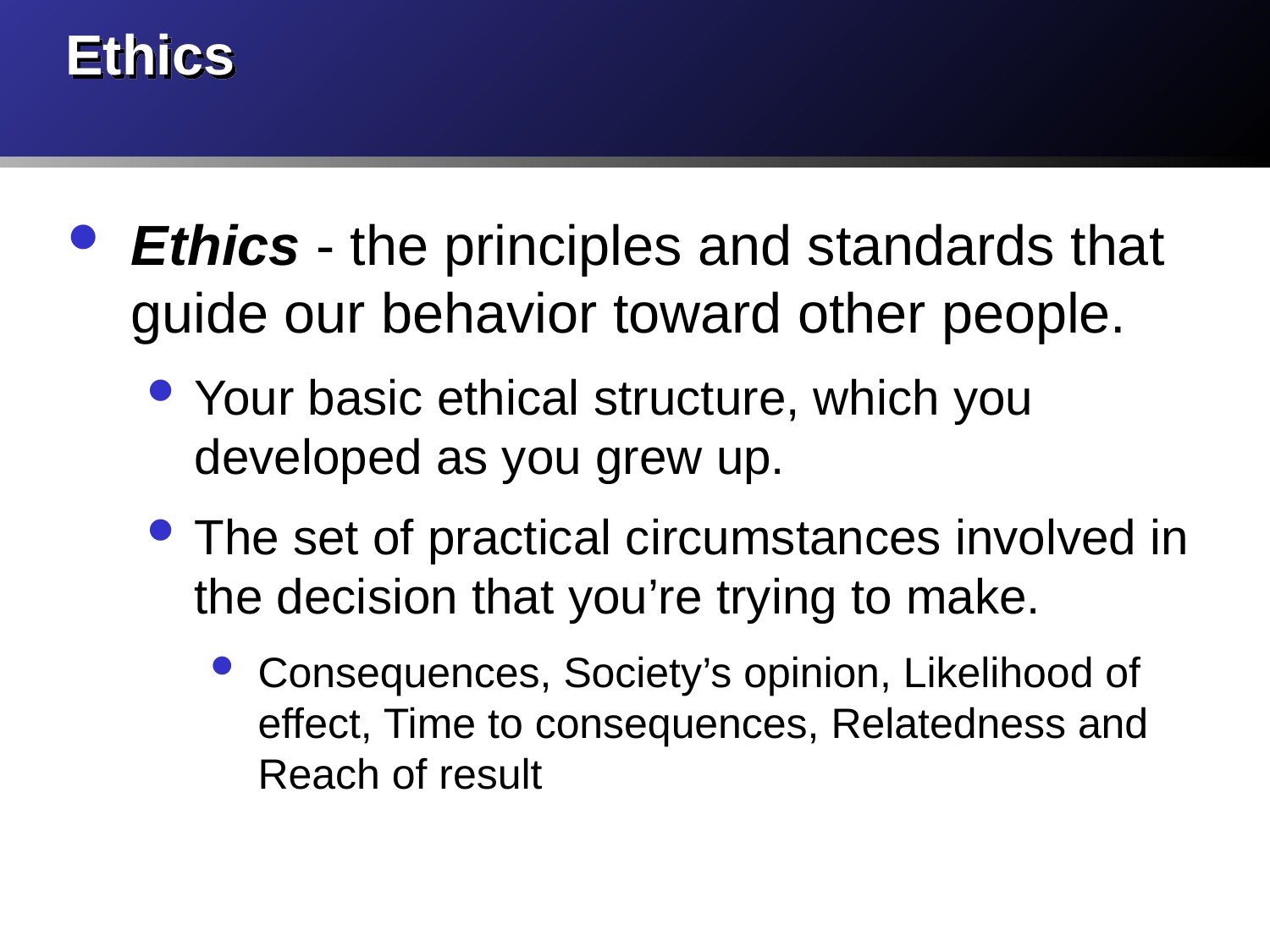

# Ethics
Ethics - the principles and standards that guide our behavior toward other people.
Your basic ethical structure, which you developed as you grew up.
The set of practical circumstances involved in the decision that you’re trying to make.
Consequences, Society’s opinion, Likelihood of effect, Time to consequences, Relatedness and Reach of result